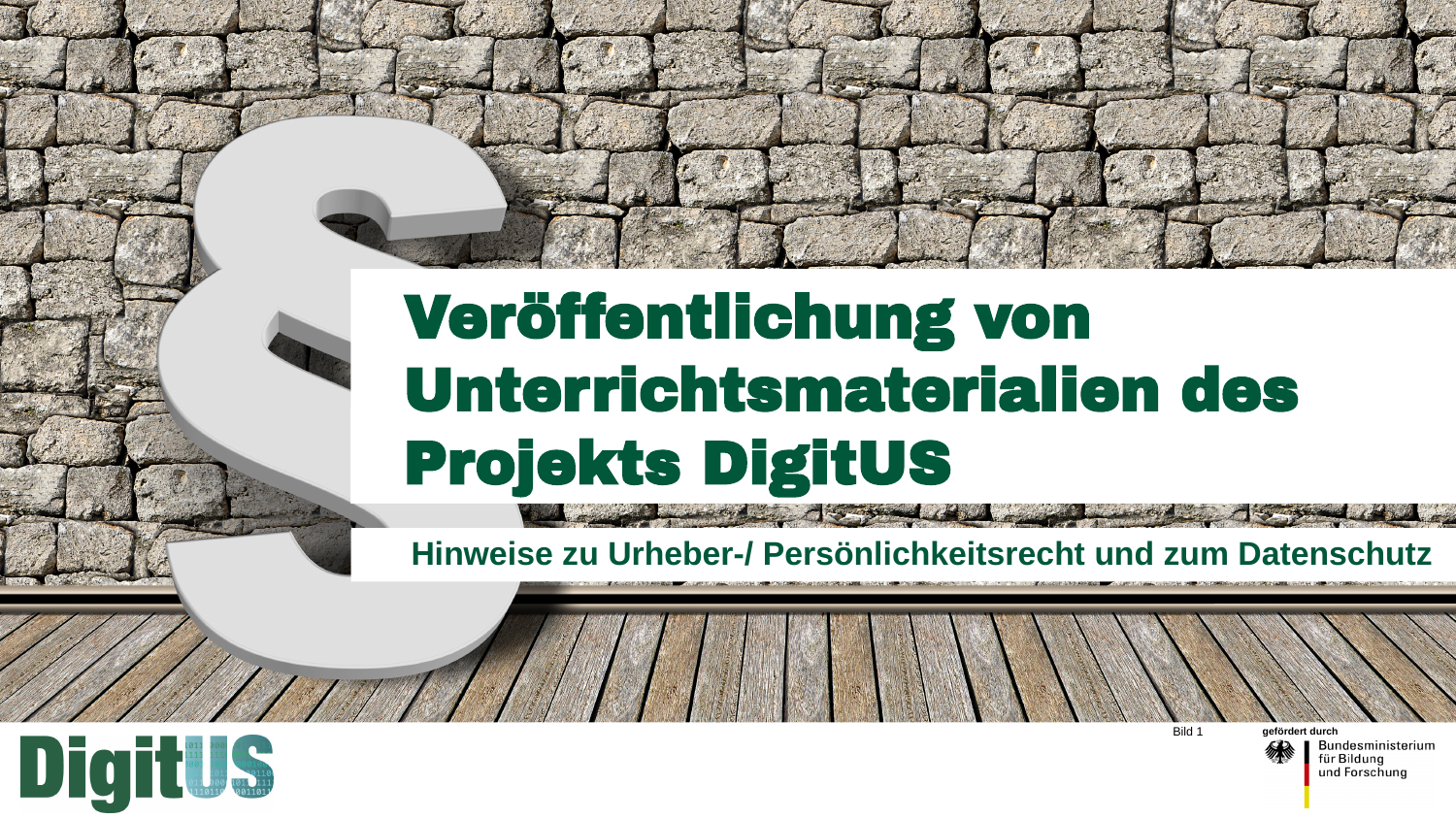

# Veröffentlichung von Unterrichtsmaterialien des Projekts DigitUS
Hinweise zu Urheber-/ Persönlichkeitsrecht und zum Datenschutz
Bild 1